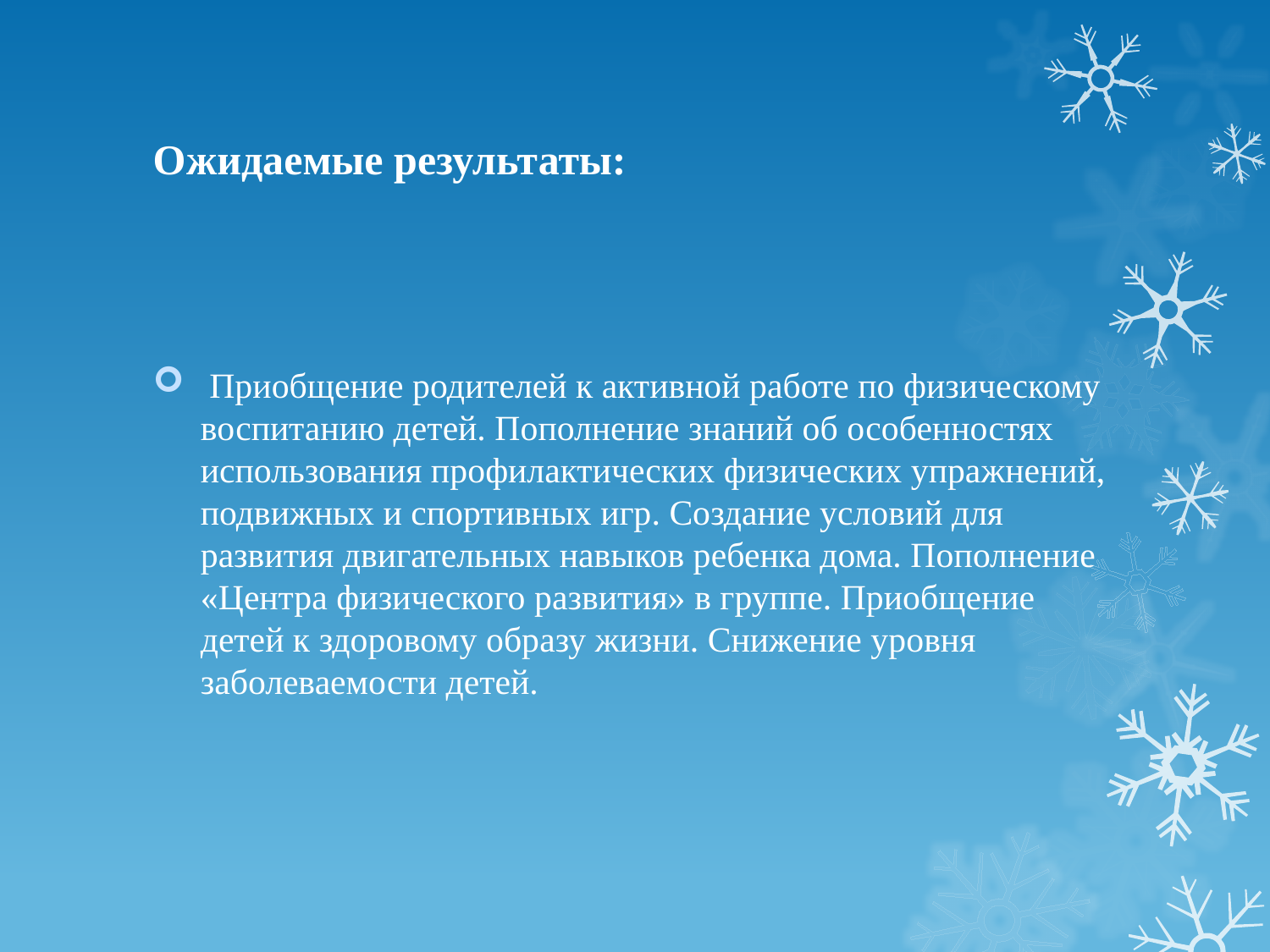

# Ожидаемые результаты:
 Приобщение родителей к активной работе по физическому воспитанию детей. Пополнение знаний об особенностях использования профилактических физических упражнений, подвижных и спортивных игр. Создание условий для развития двигательных навыков ребенка дома. Пополнение «Центра физического развития» в группе. Приобщение детей к здоровому образу жизни. Снижение уровня заболеваемости детей.